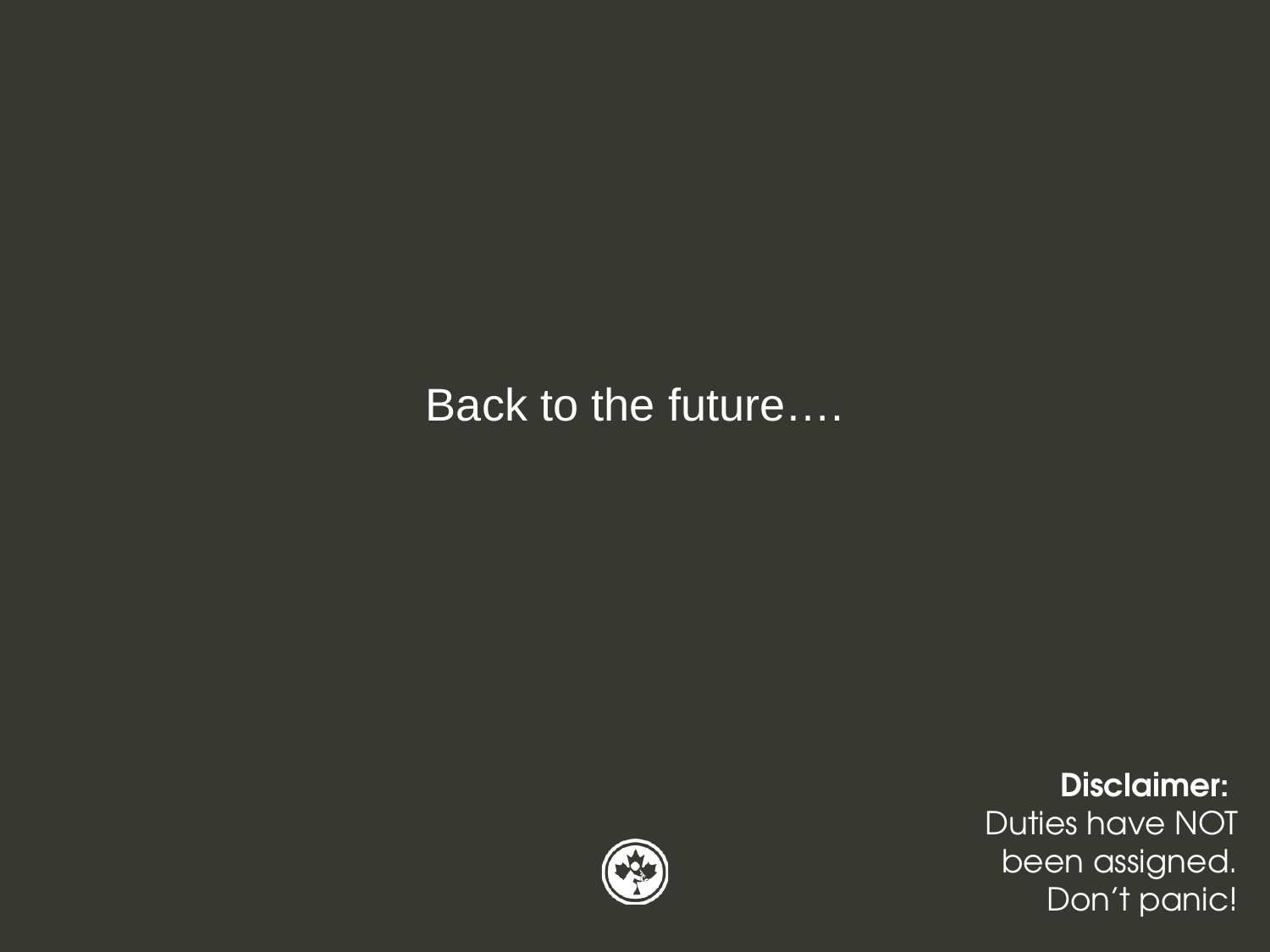

#

Back to the future….
Disclaimer:
Duties have NOT been assigned. Don’t panic!